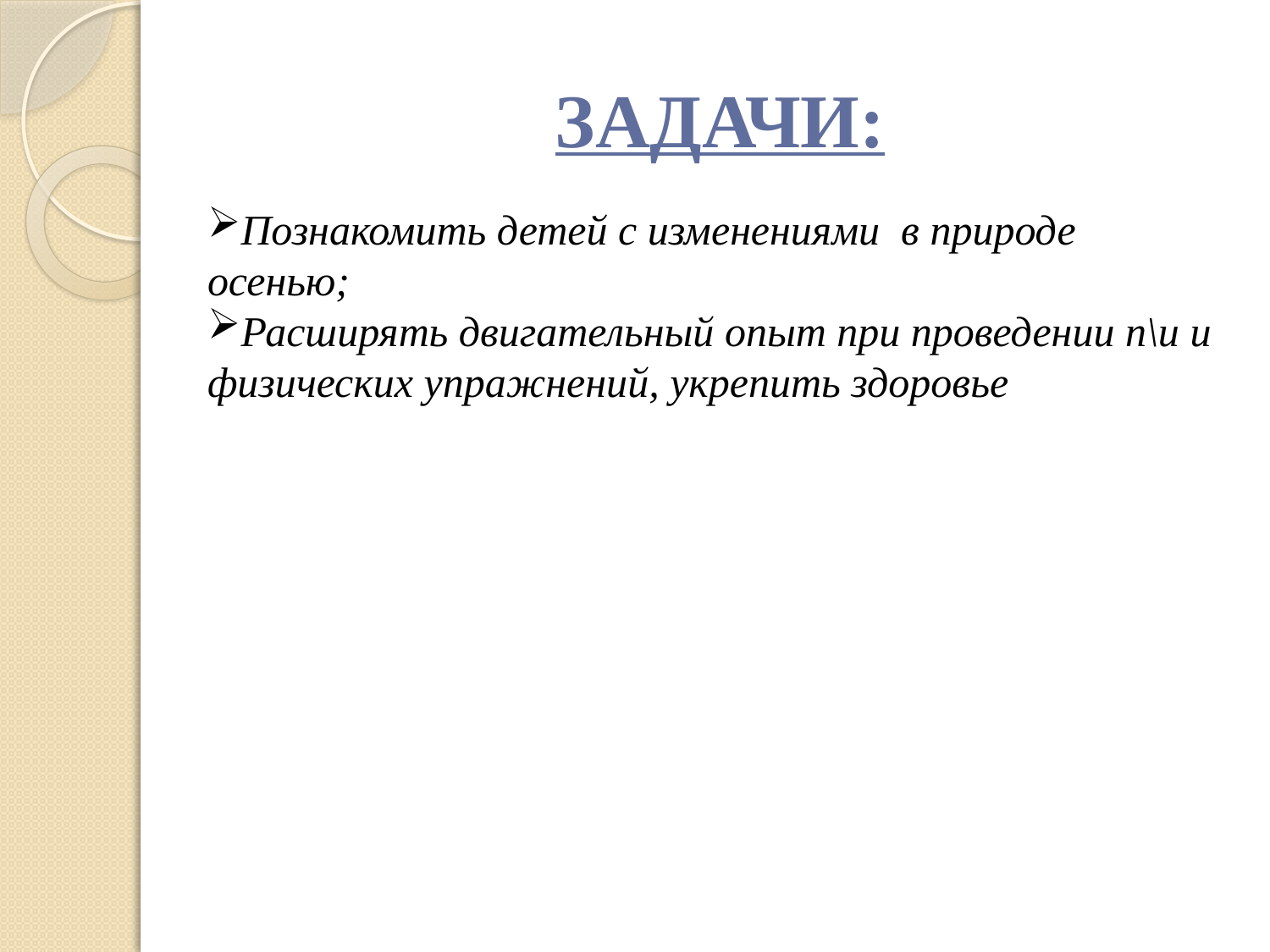

# ЗАДАЧИ:
Познакомить детей с изменениями  в природе осенью;
Расширять двигательный опыт при проведении п\и и физических упражнений, укрепить здоровье